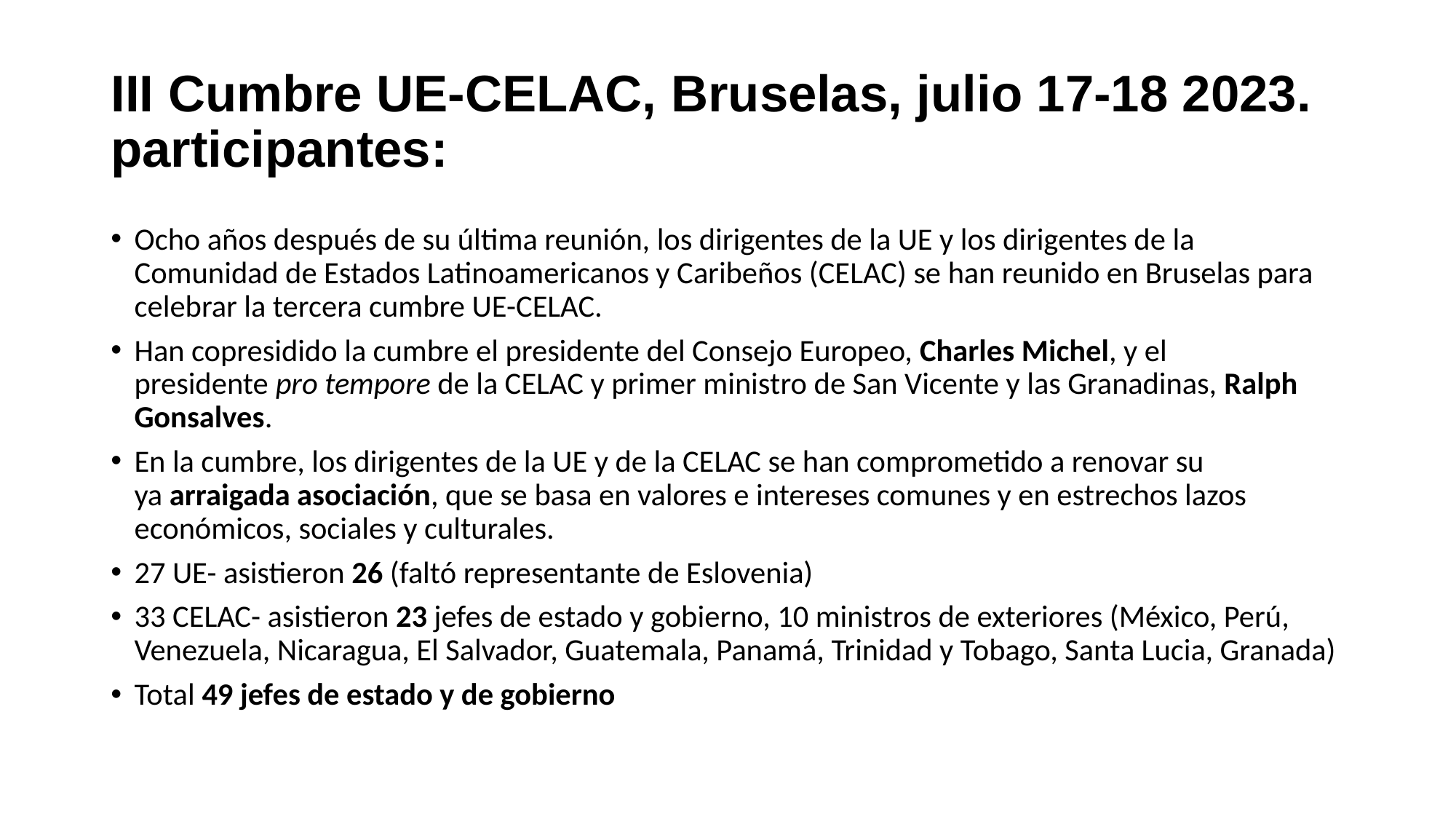

# III Cumbre UE-CELAC, Bruselas, julio 17-18 2023. participantes:
Ocho años después de su última reunión, los dirigentes de la UE y los dirigentes de la Comunidad de Estados Latinoamericanos y Caribeños (CELAC) se han reunido en Bruselas para celebrar la tercera cumbre UE-CELAC.
Han copresidido la cumbre el presidente del Consejo Europeo, Charles Michel, y el presidente pro tempore de la CELAC y primer ministro de San Vicente y las Granadinas, Ralph Gonsalves.
En la cumbre, los dirigentes de la UE y de la CELAC se han comprometido a renovar su ya arraigada asociación, que se basa en valores e intereses comunes y en estrechos lazos económicos, sociales y culturales.
27 UE- asistieron 26 (faltó representante de Eslovenia)
33 CELAC- asistieron 23 jefes de estado y gobierno, 10 ministros de exteriores (México, Perú, Venezuela, Nicaragua, El Salvador, Guatemala, Panamá, Trinidad y Tobago, Santa Lucia, Granada)
Total 49 jefes de estado y de gobierno